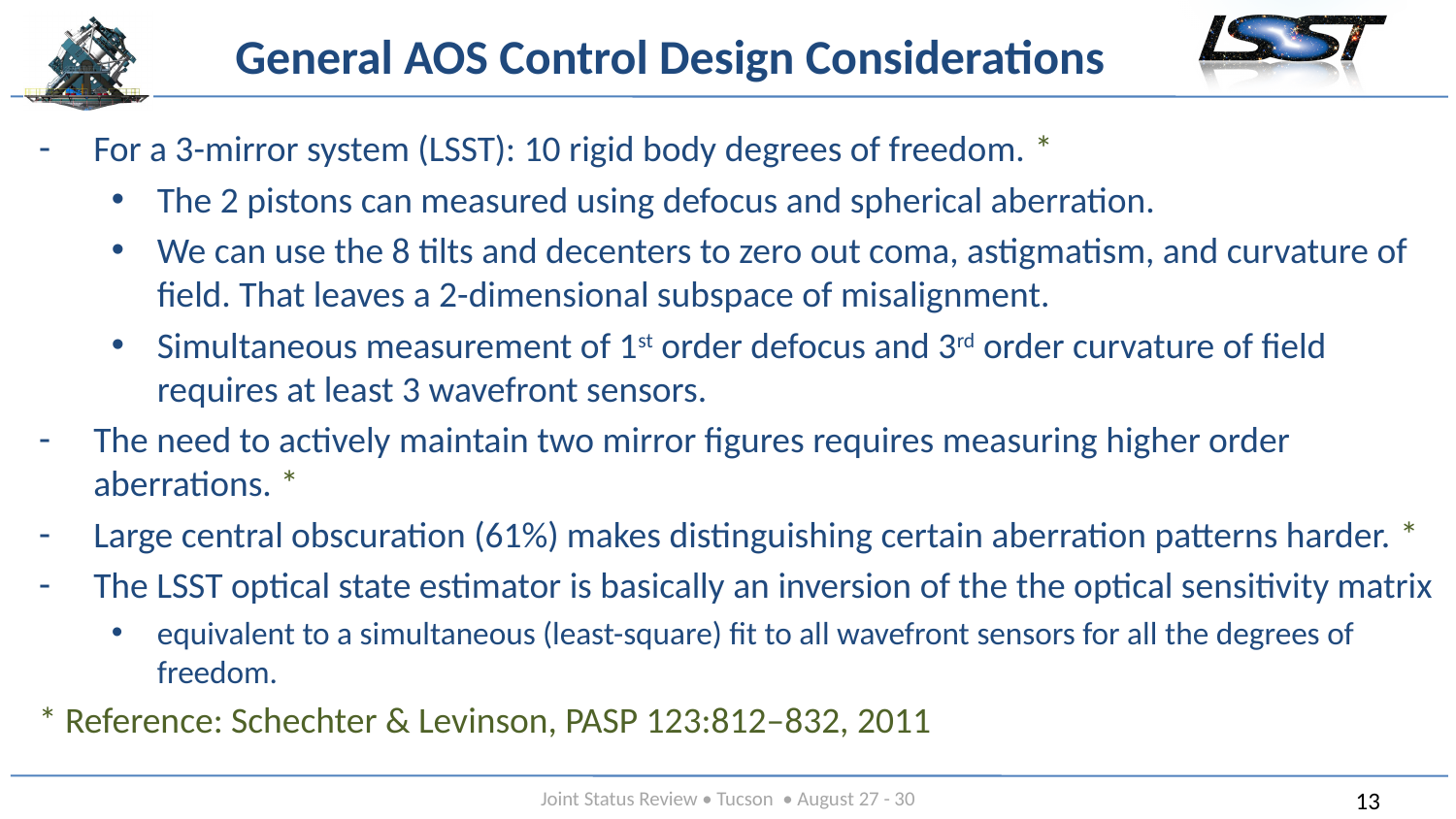

# General AOS Control Design Considerations
For a 3-mirror system (LSST): 10 rigid body degrees of freedom. *
The 2 pistons can measured using defocus and spherical aberration.
We can use the 8 tilts and decenters to zero out coma, astigmatism, and curvature of field. That leaves a 2-dimensional subspace of misalignment.
Simultaneous measurement of 1st order defocus and 3rd order curvature of field requires at least 3 wavefront sensors.
The need to actively maintain two mirror figures requires measuring higher order aberrations. *
Large central obscuration (61%) makes distinguishing certain aberration patterns harder. *
The LSST optical state estimator is basically an inversion of the the optical sensitivity matrix
equivalent to a simultaneous (least-square) fit to all wavefront sensors for all the degrees of freedom.
* Reference: Schechter & Levinson, PASP 123:812–832, 2011